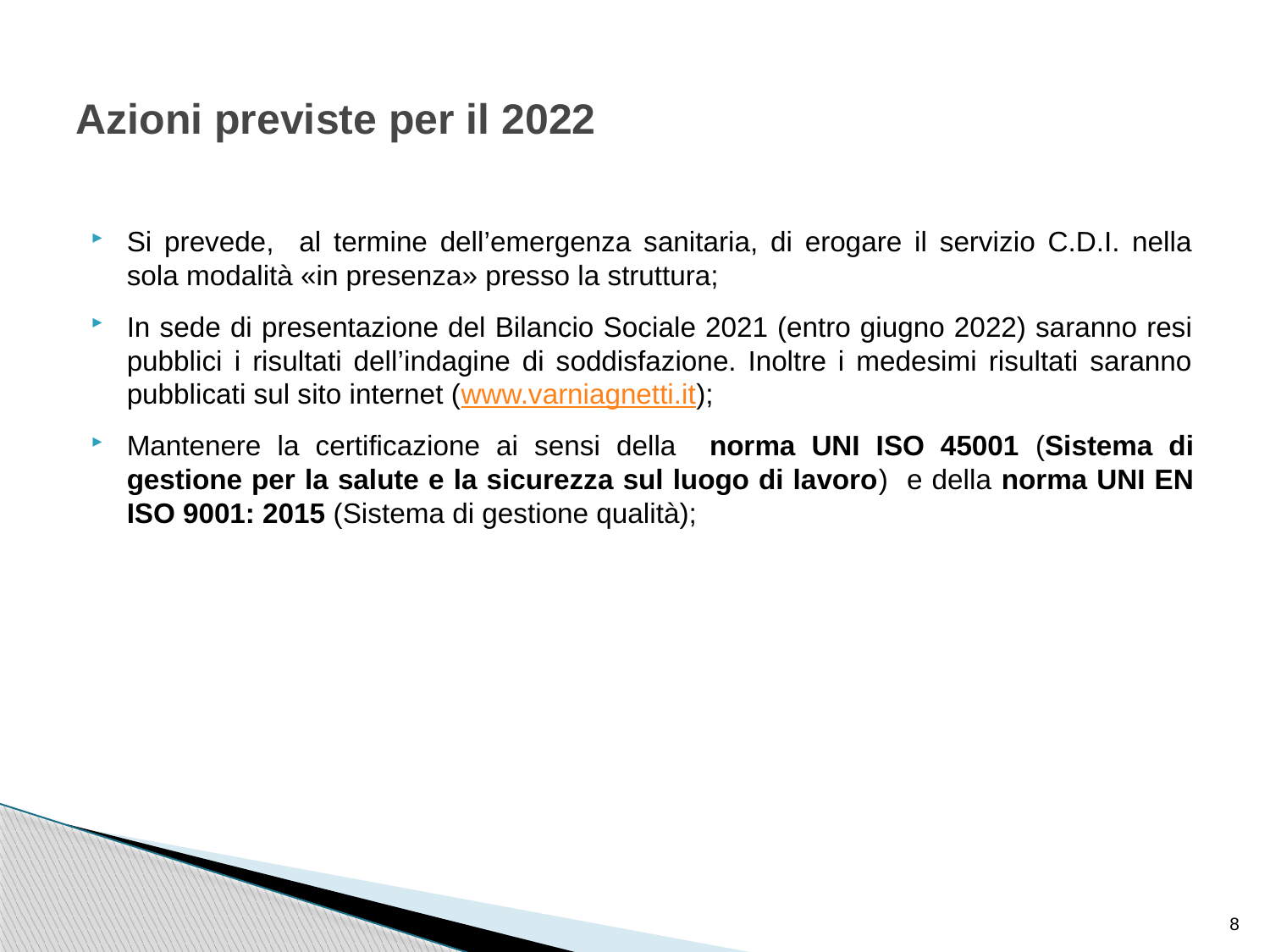

# Azioni previste per il 2022

Si prevede,  al termine dell’emergenza sanitaria, di erogare il servizio C.D.I. nella sola modalità «in presenza» presso la struttura;
In sede di presentazione del Bilancio Sociale 2021 (entro giugno 2022) saranno resi pubblici i risultati dell’indagine di soddisfazione. Inoltre i medesimi risultati saranno pubblicati sul sito internet (www.varniagnetti.it);
Mantenere la certificazione ai sensi della  norma UNI ISO 45001 (Sistema di gestione per la salute e la sicurezza sul luogo di lavoro)  e della norma UNI EN ISO 9001: 2015 (Sistema di gestione qualità);

8